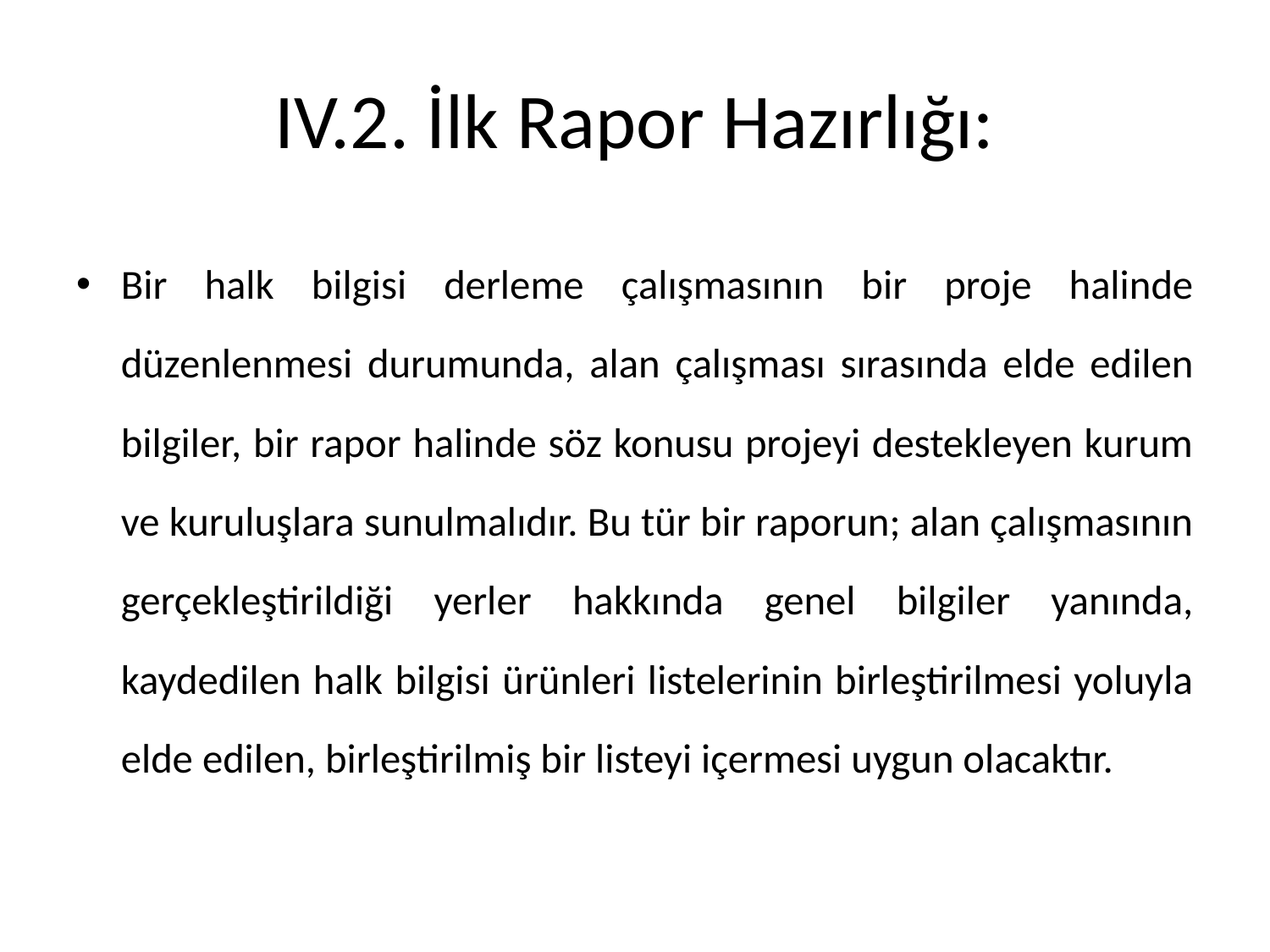

# IV.2. İlk Rapor Hazırlığı:
Bir halk bilgisi derleme çalışmasının bir proje halinde düzenlenmesi durumunda, alan çalışması sırasında elde edilen bilgiler, bir rapor halinde söz konusu projeyi destekleyen kurum ve kuruluşlara sunulmalıdır. Bu tür bir raporun; alan çalışmasının gerçekleştirildiği yerler hakkında genel bilgiler yanında, kaydedilen halk bilgisi ürünleri listelerinin birleştirilmesi yoluyla elde edilen, birleştirilmiş bir listeyi içermesi uygun olacaktır.